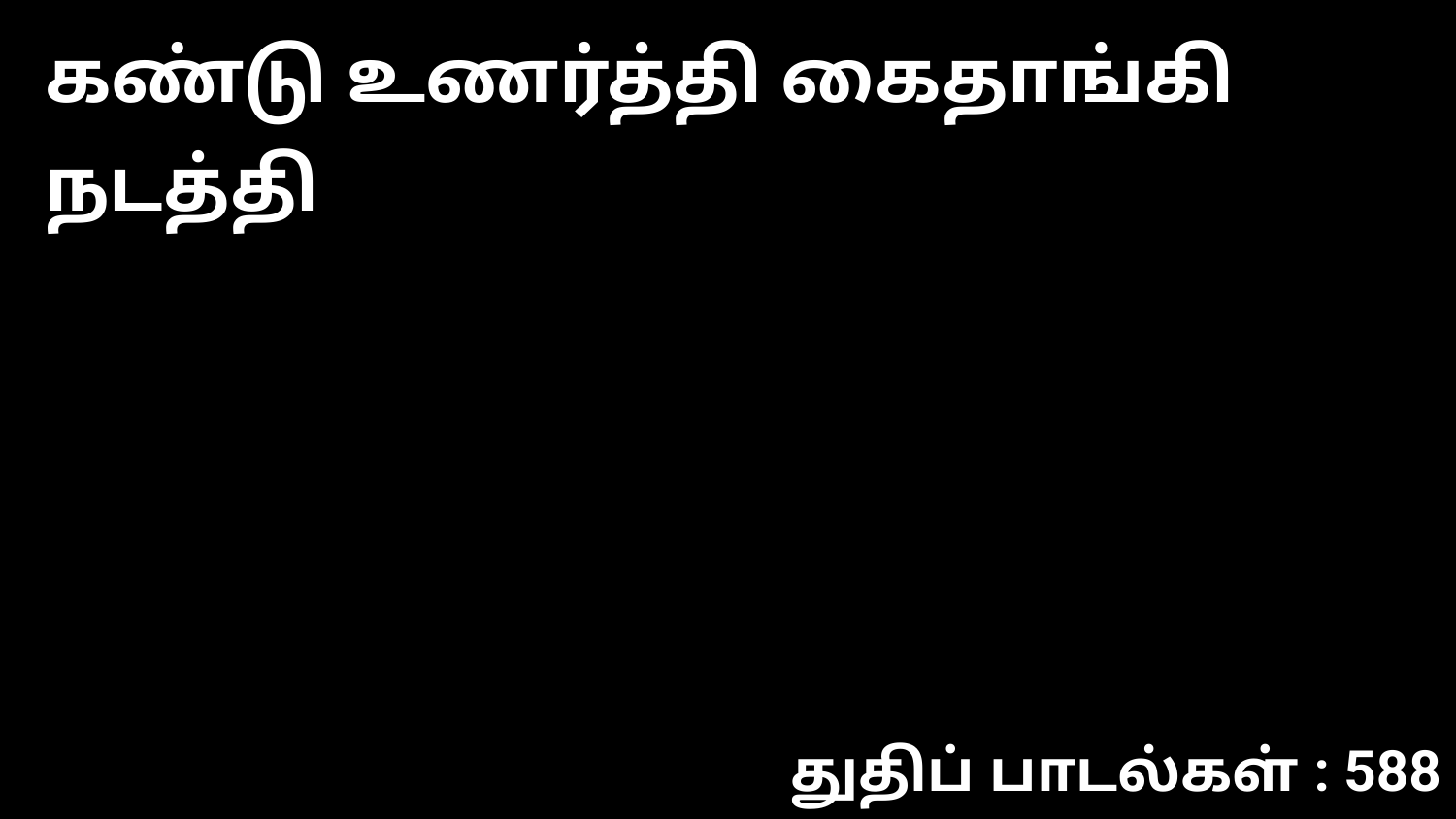

கண்டு உணர்த்தி கைதாங்கி நடத்தி
துதிப் பாடல்கள் : 588